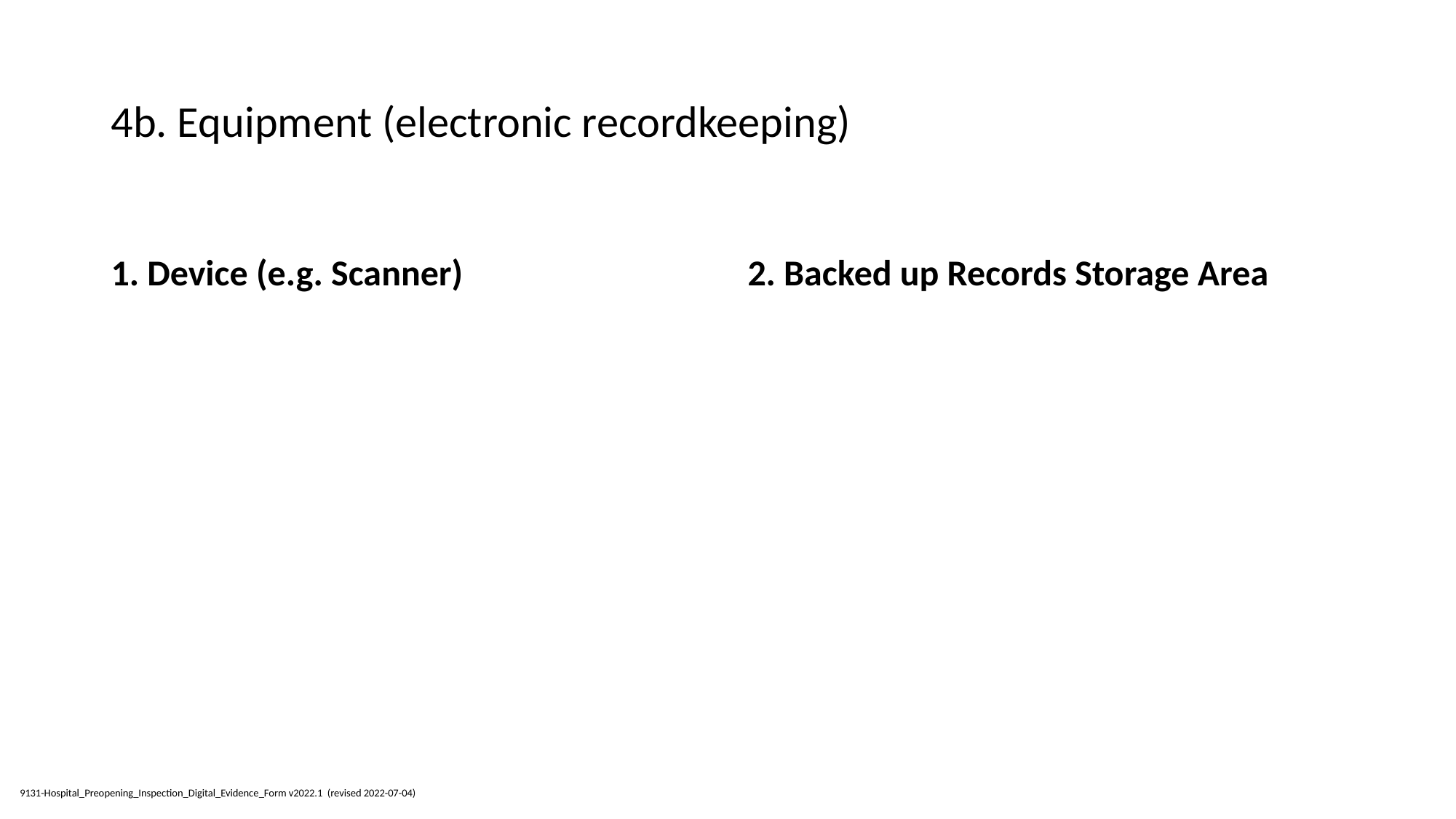

# 4b. Equipment (electronic recordkeeping)
1. Device (e.g. Scanner)
2. Backed up Records Storage Area